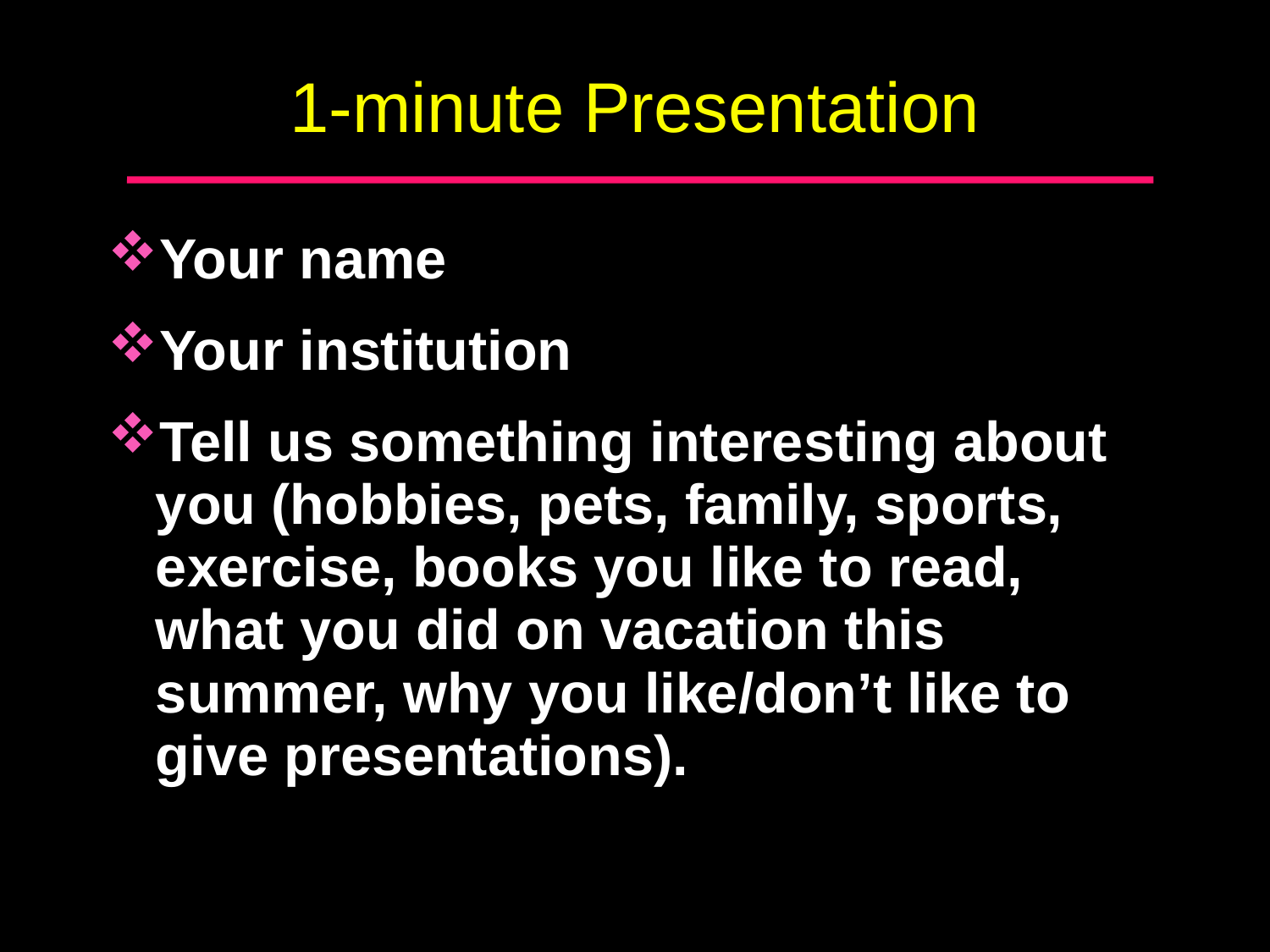

# 1-minute Presentation

Your name
Your institution
Tell us something interesting about you (hobbies, pets, family, sports, exercise, books you like to read, what you did on vacation this summer, why you like/don’t like to give presentations).